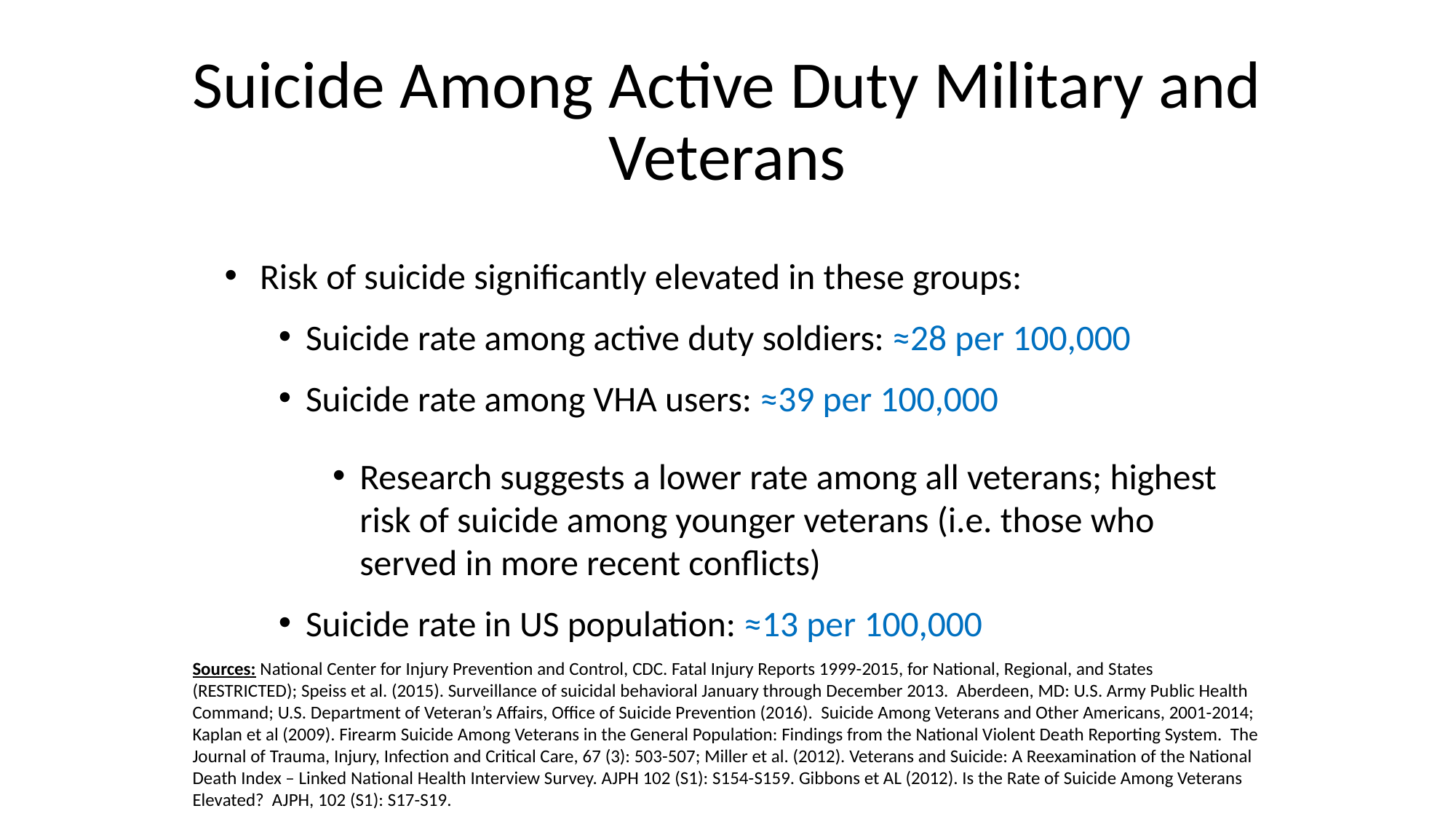

# Suicide Among Active Duty Military and Veterans
 Risk of suicide significantly elevated in these groups:

Suicide rate among active duty soldiers: ≈28 per 100,000

Suicide rate among VHA users: ≈39 per 100,000

Research suggests a lower rate among all veterans; highest risk of suicide among younger veterans (i.e. those who served in more recent conflicts)

Suicide rate in US population: ≈13 per 100,000

Sources: National Center for Injury Prevention and Control, CDC. Fatal Injury Reports 1999-2015, for National, Regional, and States (RESTRICTED); Speiss et al. (2015). Surveillance of suicidal behavioral January through December 2013.  Aberdeen, MD: U.S. Army Public Health Command; U.S. Department of Veteran’s Affairs, Office of Suicide Prevention (2016).  Suicide Among Veterans and Other Americans, 2001-2014; Kaplan et al (2009). Firearm Suicide Among Veterans in the General Population: Findings from the National Violent Death Reporting System.  The Journal of Trauma, Injury, Infection and Critical Care, 67 (3): 503-507; Miller et al. (2012). Veterans and Suicide: A Reexamination of the National Death Index – Linked National Health Interview Survey. AJPH 102 (S1): S154-S159. Gibbons et AL (2012). Is the Rate of Suicide Among Veterans Elevated?  AJPH, 102 (S1): S17-S19.